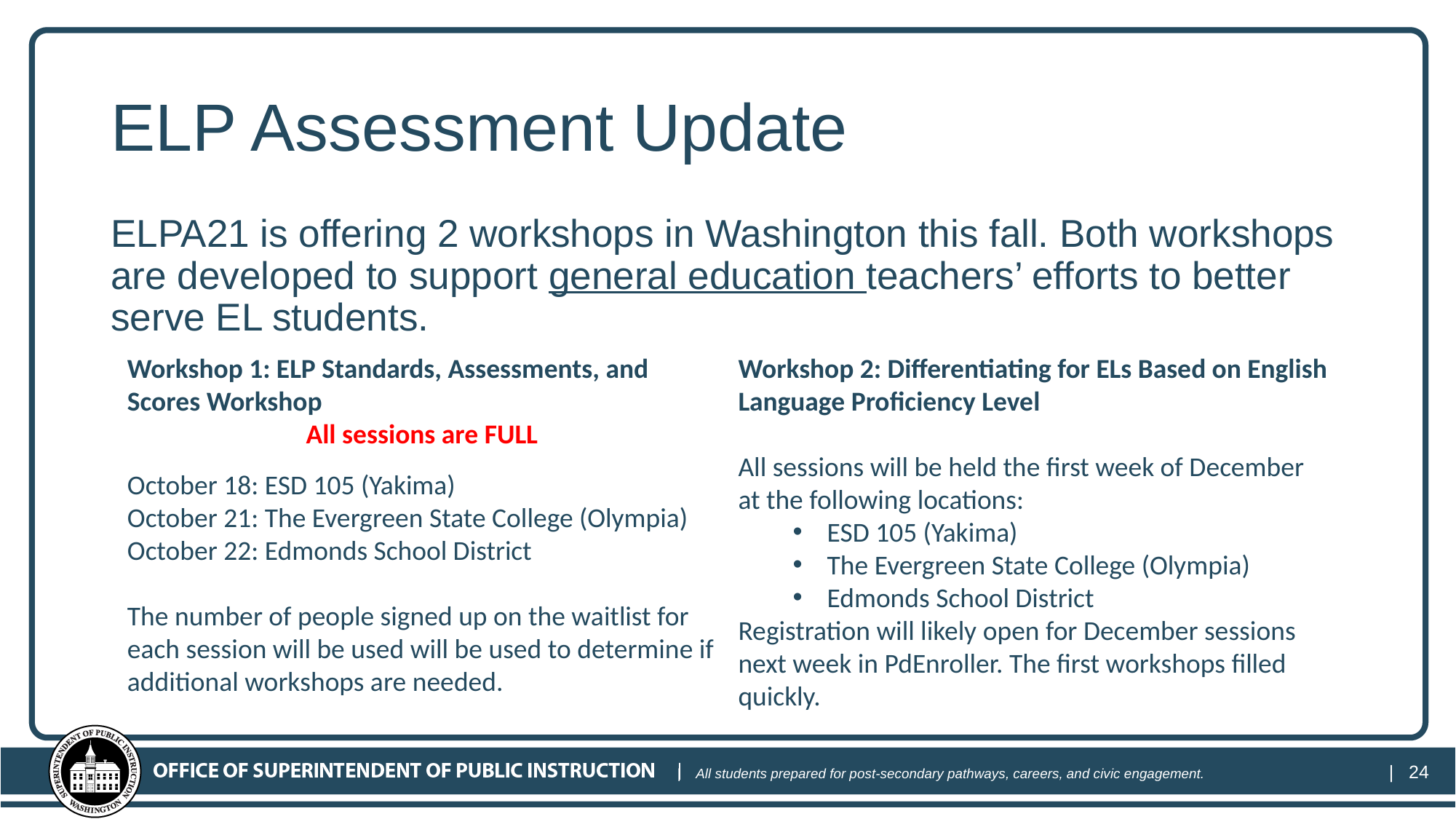

# ELP Assessment Update
ELPA21 is offering 2 workshops in Washington this fall. Both workshops are developed to support general education teachers’ efforts to better serve EL students.

Workshop 1: ELP Standards, Assessments, and Scores Workshop
All sessions are FULL

October 18: ESD 105 (Yakima)
October 21: The Evergreen State College (Olympia)
October 22: Edmonds School District

The number of people signed up on the waitlist for each session will be used will be used to determine if additional workshops are needed.
Workshop 2: Differentiating for ELs Based on English Language Proficiency Level

All sessions will be held the first week of December at the following locations:
ESD 105 (Yakima)
The Evergreen State College (Olympia)
Edmonds School District
Registration will likely open for December sessions  next week in PdEnroller. The first workshops filled quickly.